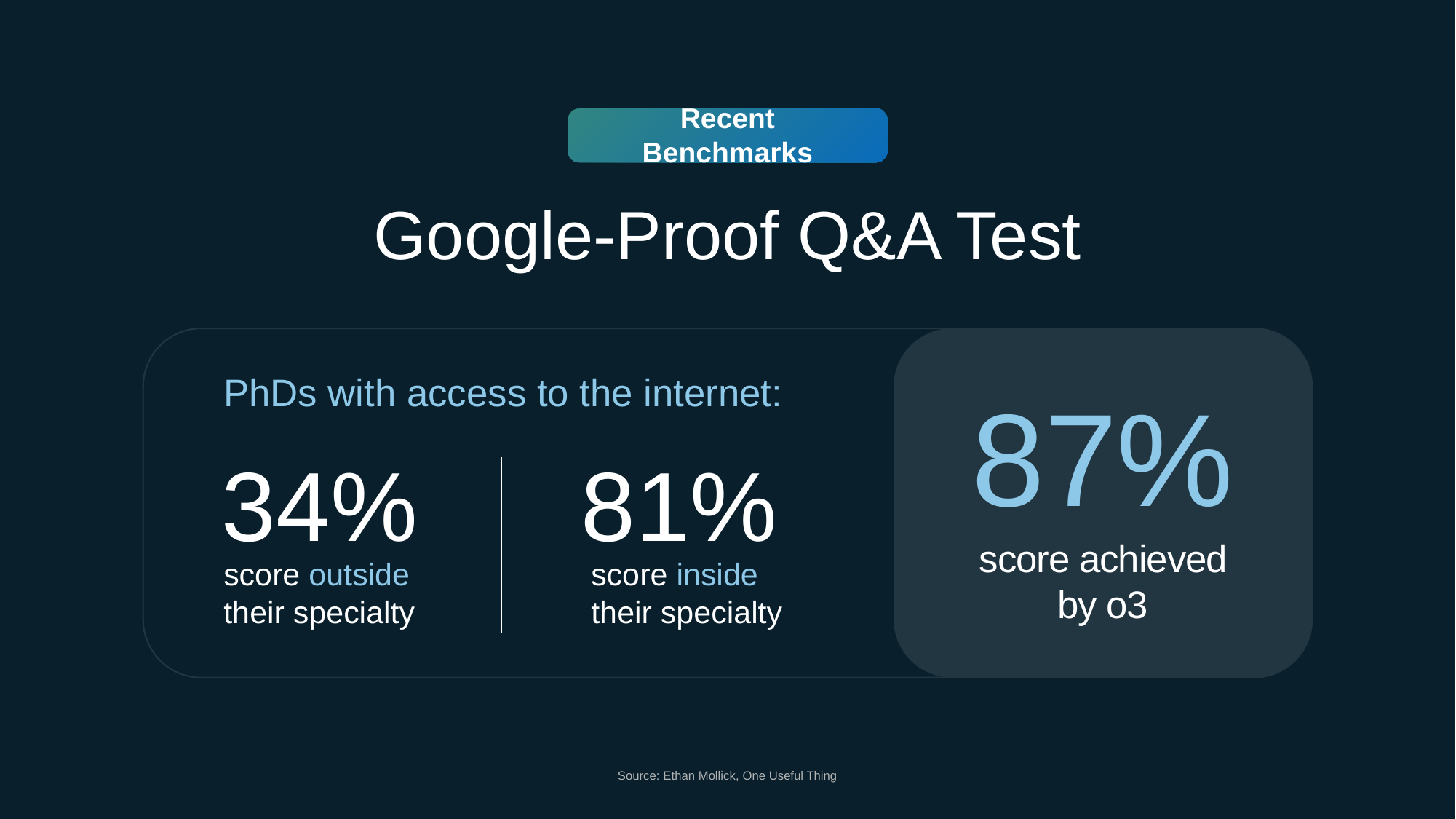

Recent Benchmarks
Google-Proof Q&A Test

PhDs with access to the internet:
87%
34%
81%
score achieved by o3
score outside their specialty
score inside their specialty
Source: Ethan Mollick, One Useful Thing